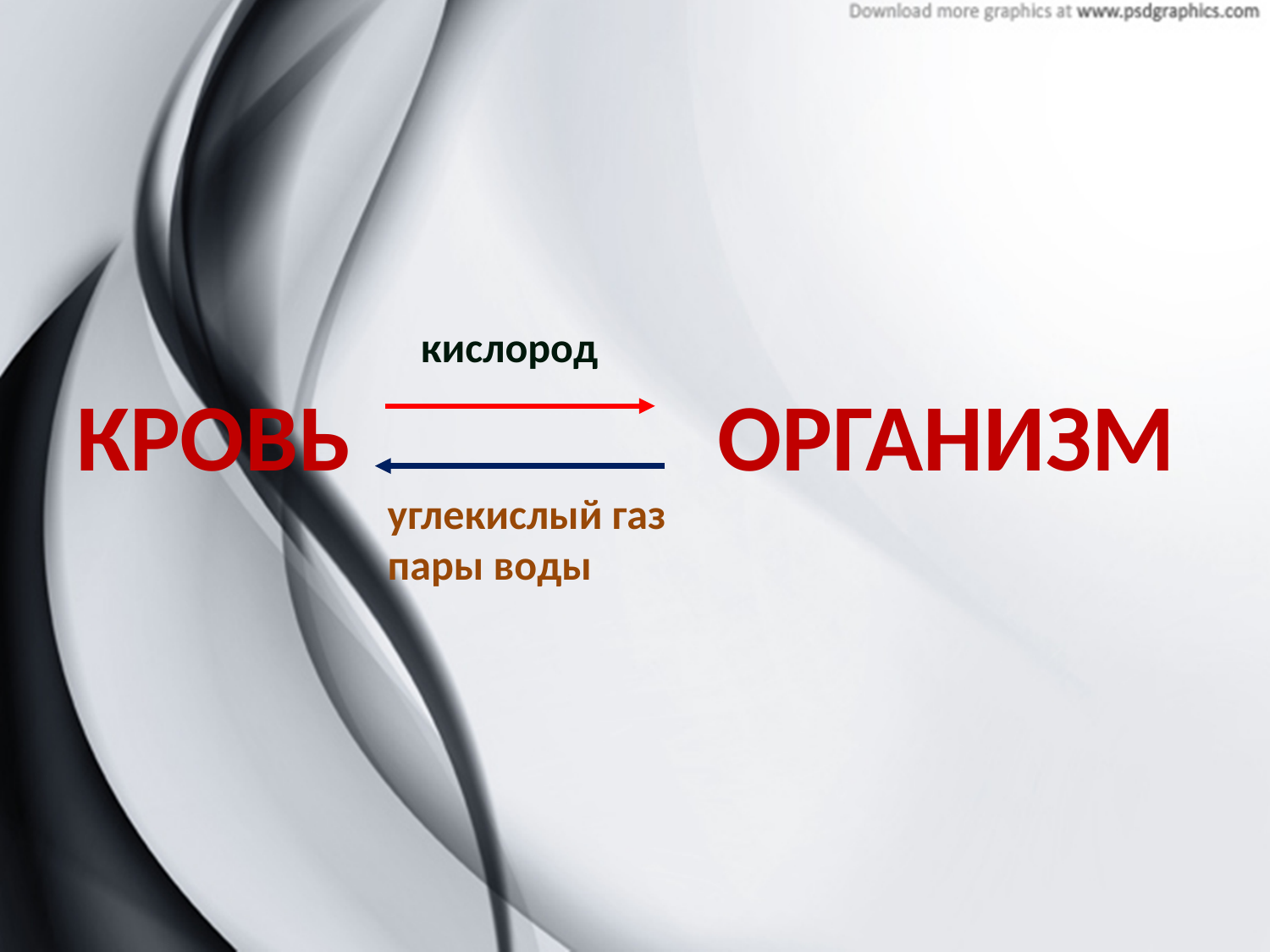

КРОВЬ                 ОРГАНИЗМ
кислород
углекислый газ
пары воды